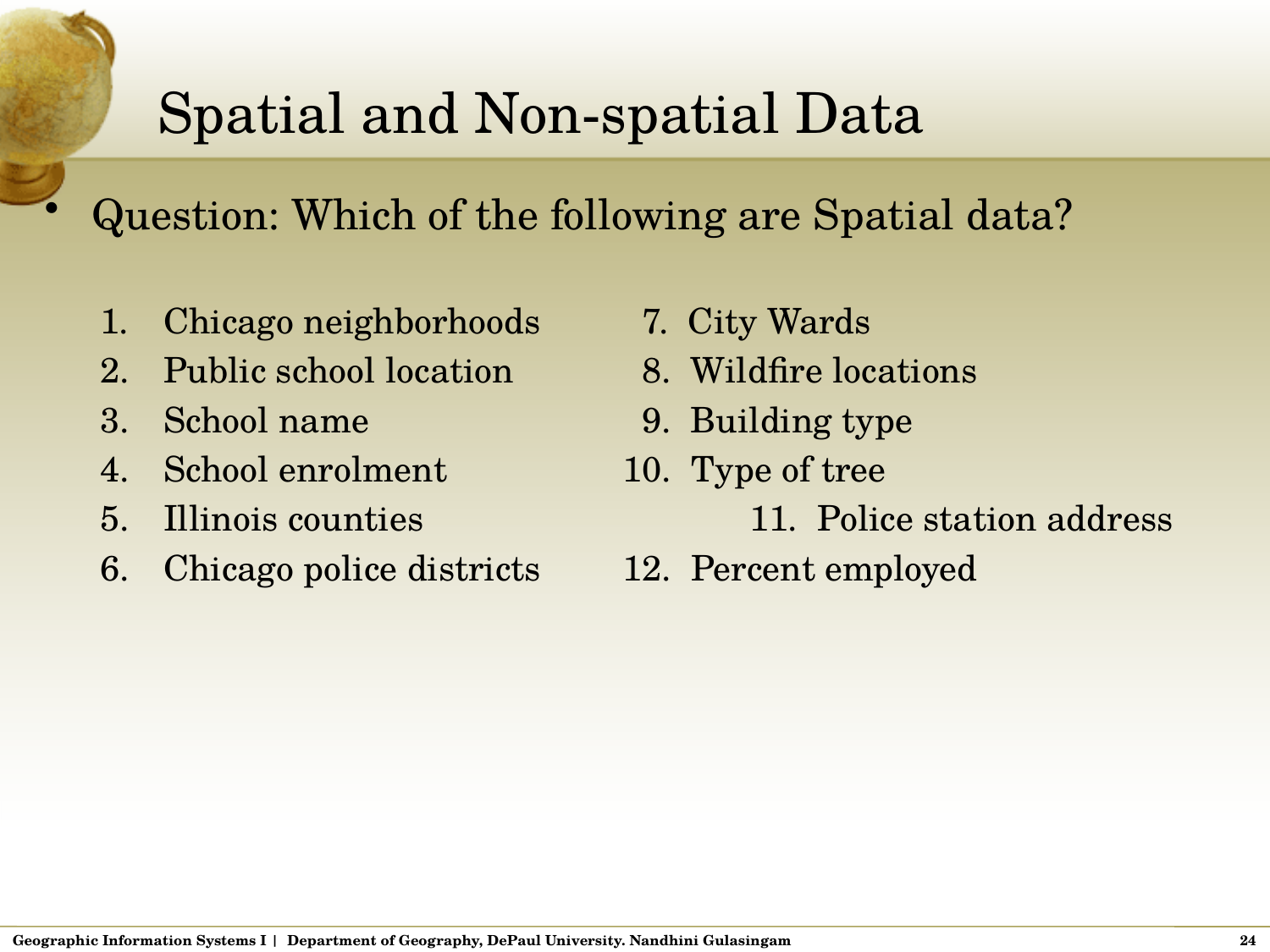

# Spatial and Non-spatial Data
Question: Which of the following are Spatial data?
Chicago neighborhoods	          7.  City Wards
Public school location 	          8.  Wildfire locations
School name		          9.  Building type
School enrolment	        10.  Type of tree
Illinois counties		        11.  Police station address
Chicago police districts	        12.  Percent employed

Geographic Information Systems I |  Department of Geography, DePaul University. Nandhini Gulasingam			                     24